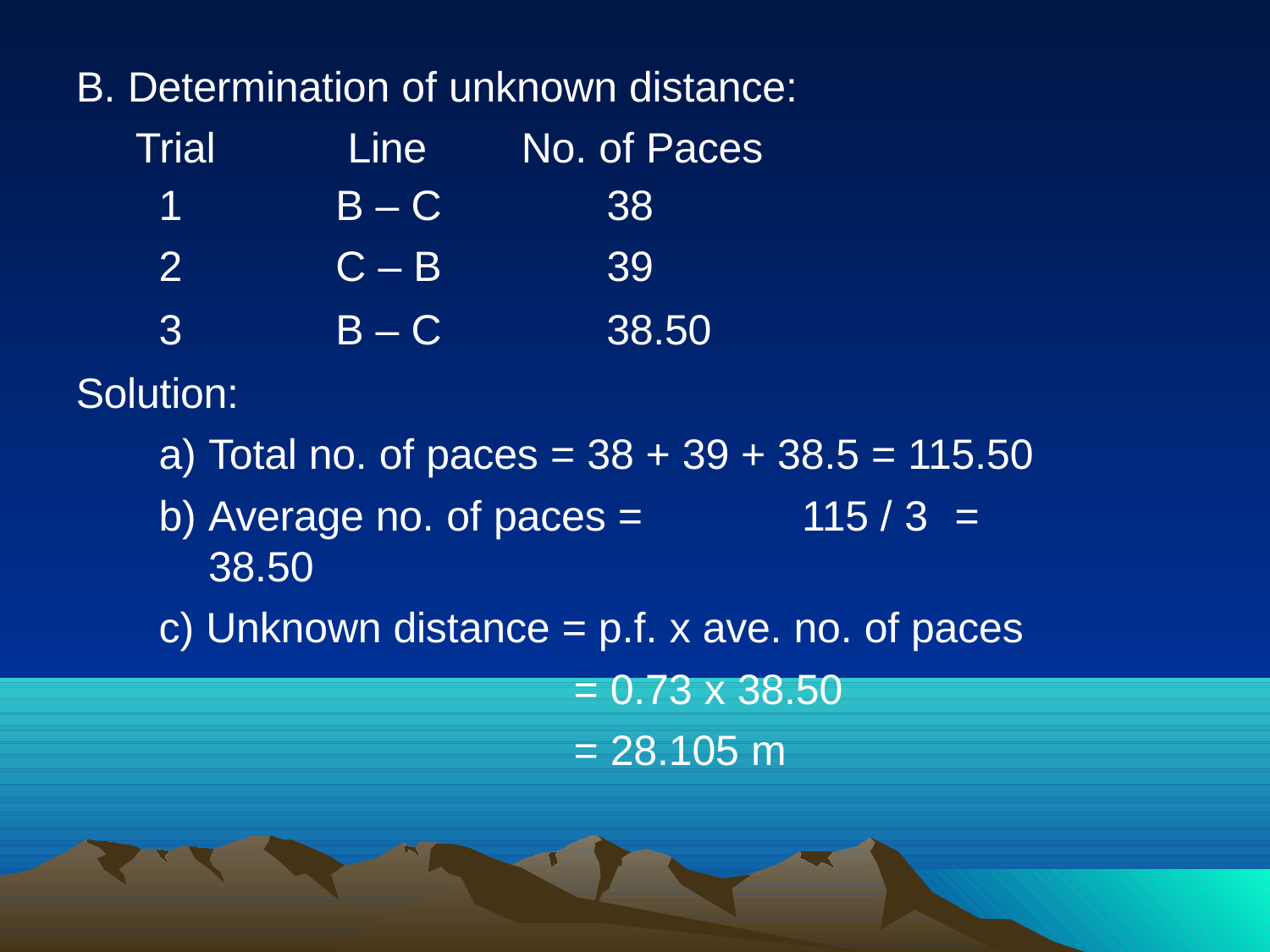

# B. Determination of unknown distance:
| Trial | Line | No. of Paces |
| --- | --- | --- |
| 1 | B – C | 38 |
| 2 | C – B | 39 |
| 3 | B – C | 38.50 |
Solution:
a) Total no. of paces = 38 + 39 + 38.5 = 115.50
Average no. of paces =	115 / 3	= 38.50
Unknown distance = p.f. x ave. no. of paces
= 0.73 x 38.50
= 28.105 m